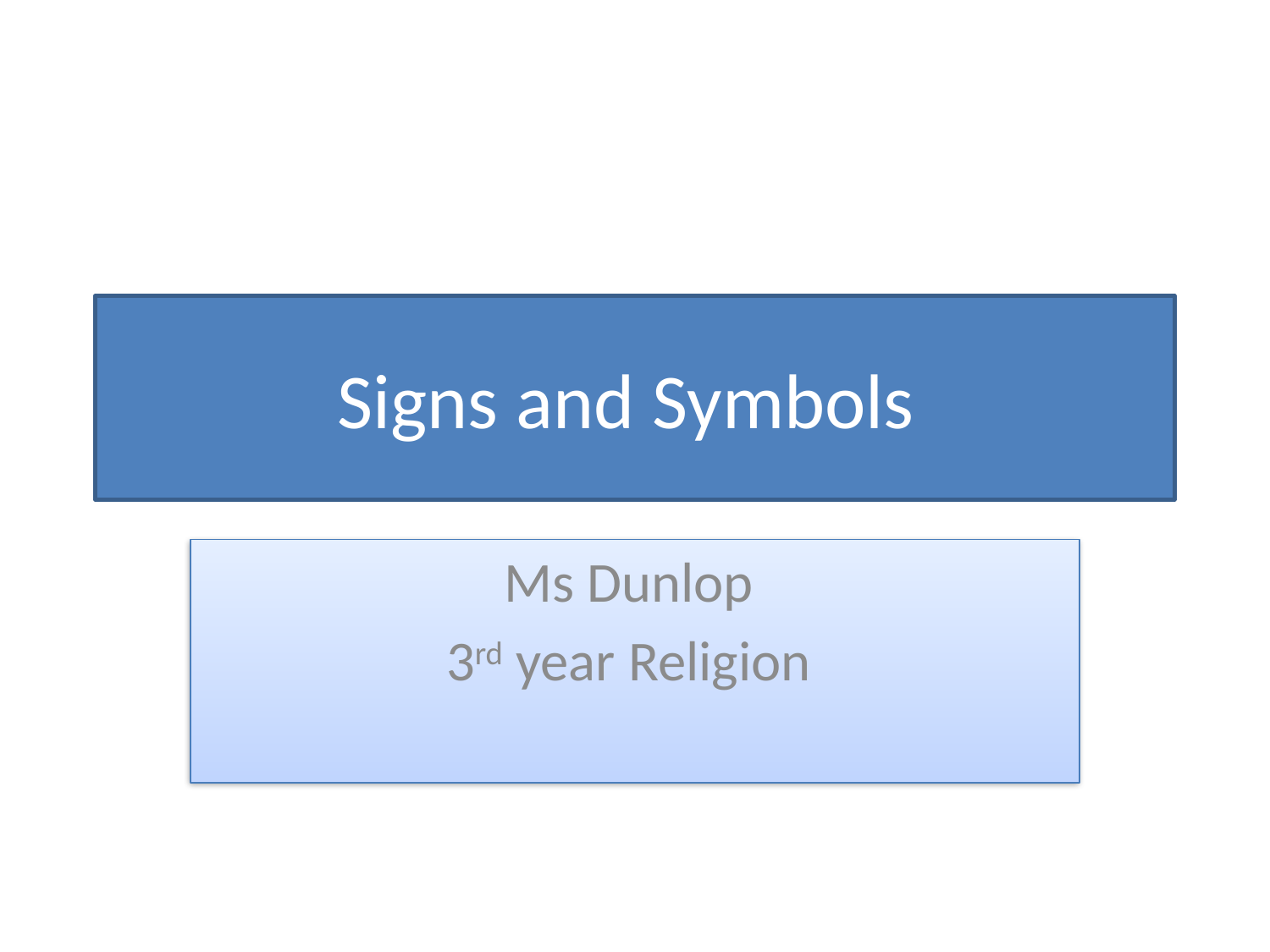

# Signs and Symbols
Ms Dunlop
3rd year Religion